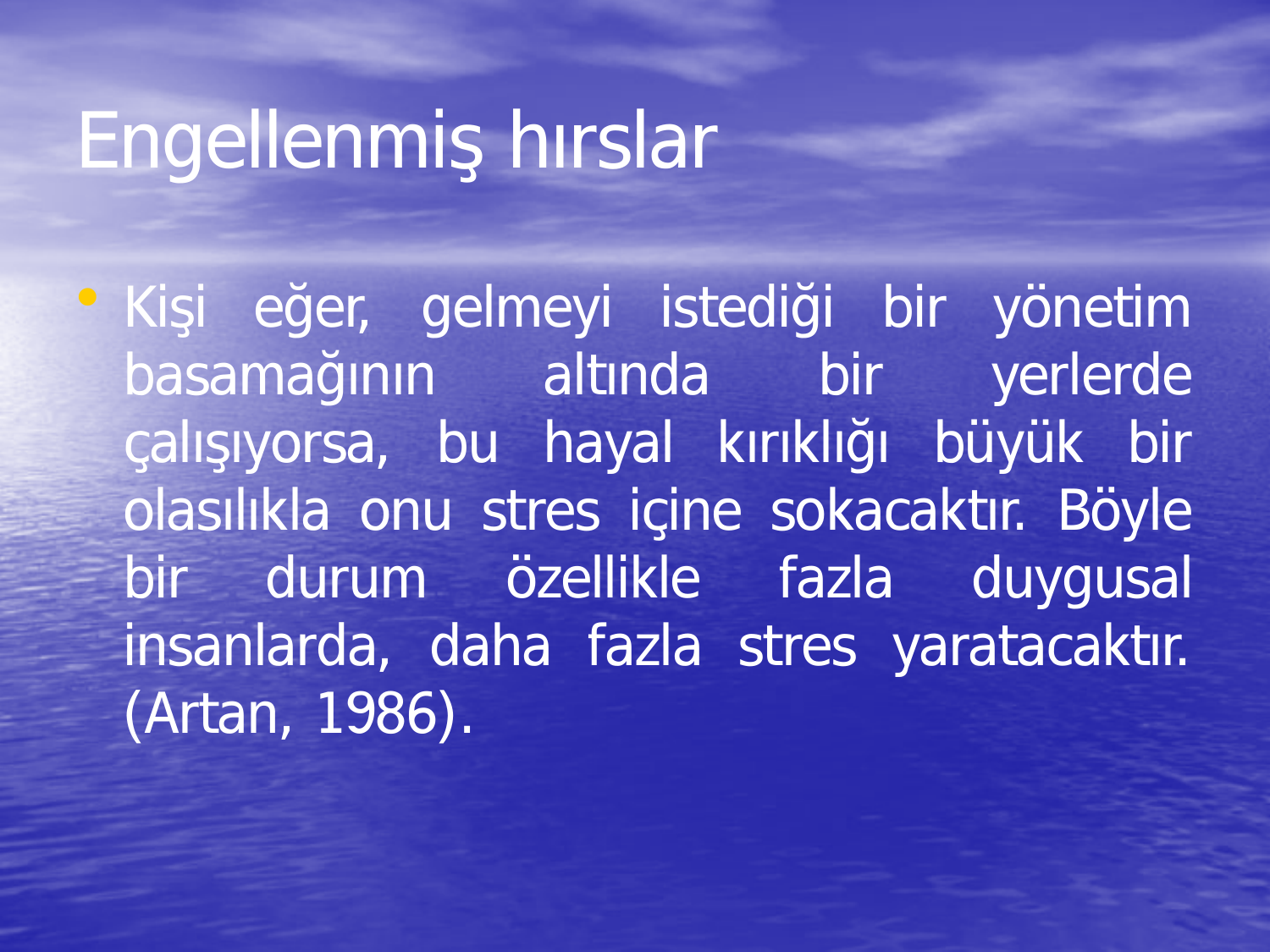

# Engellenmiş hırslar
Kişi eğer, gelmeyi istediği bir yönetim basamağının altında bir yerlerde çalışıyorsa, bu hayal kırıklığı büyük bir olasılıkla onu stres içine sokacaktır. Böyle bir durum özellikle fazla duygusal insanlarda, daha fazla stres yaratacaktır. (Artan, 1986).